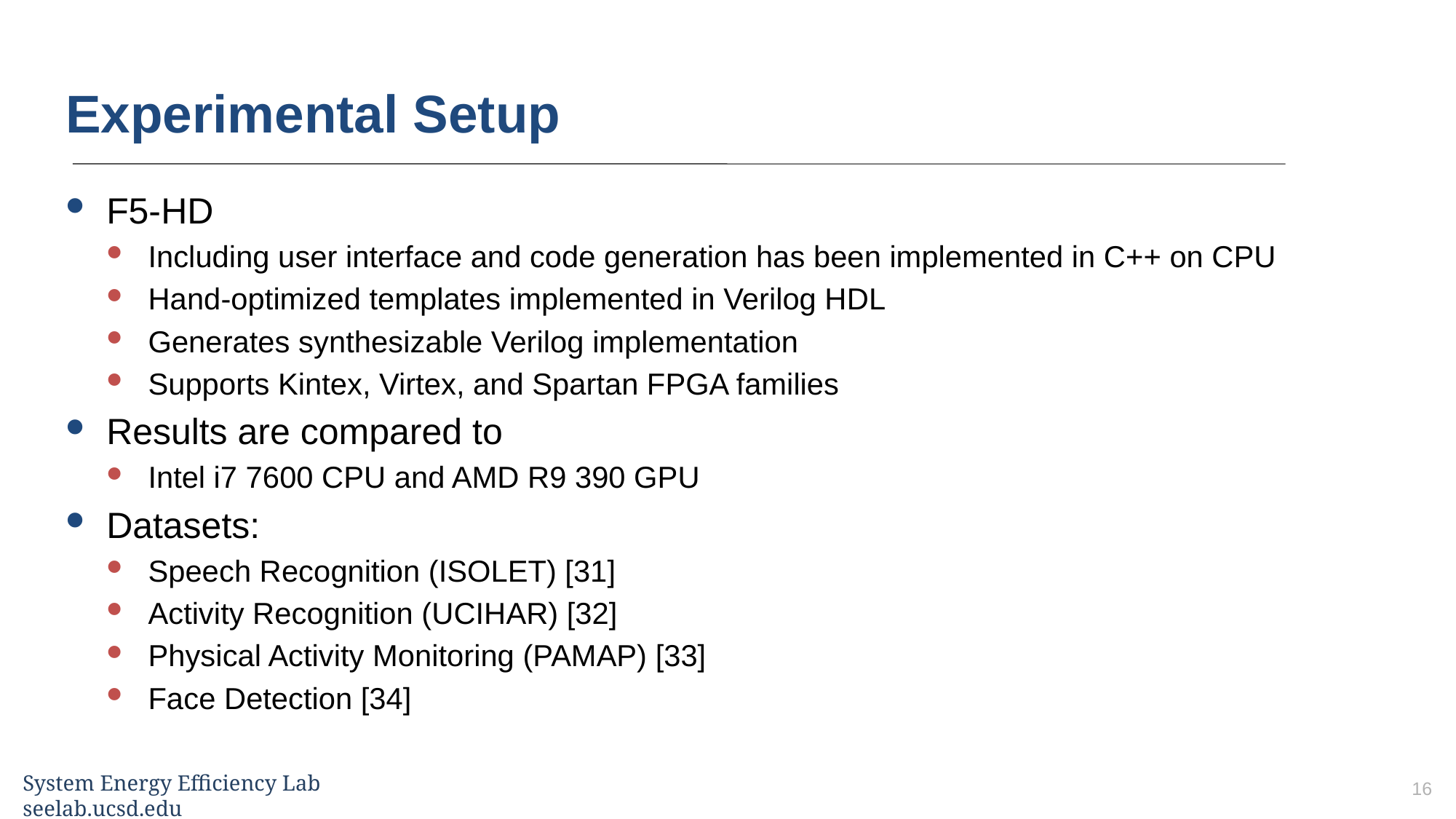

# Experimental Setup
F5-HD
Including user interface and code generation has been implemented in C++ on CPU
Hand-optimized templates implemented in Verilog HDL
Generates synthesizable Verilog implementation
Supports Kintex, Virtex, and Spartan FPGA families
Results are compared to
Intel i7 7600 CPU and AMD R9 390 GPU
Datasets:
Speech Recognition (ISOLET) [31]
Activity Recognition (UCIHAR) [32]
Physical Activity Monitoring (PAMAP) [33]
Face Detection [34]
16